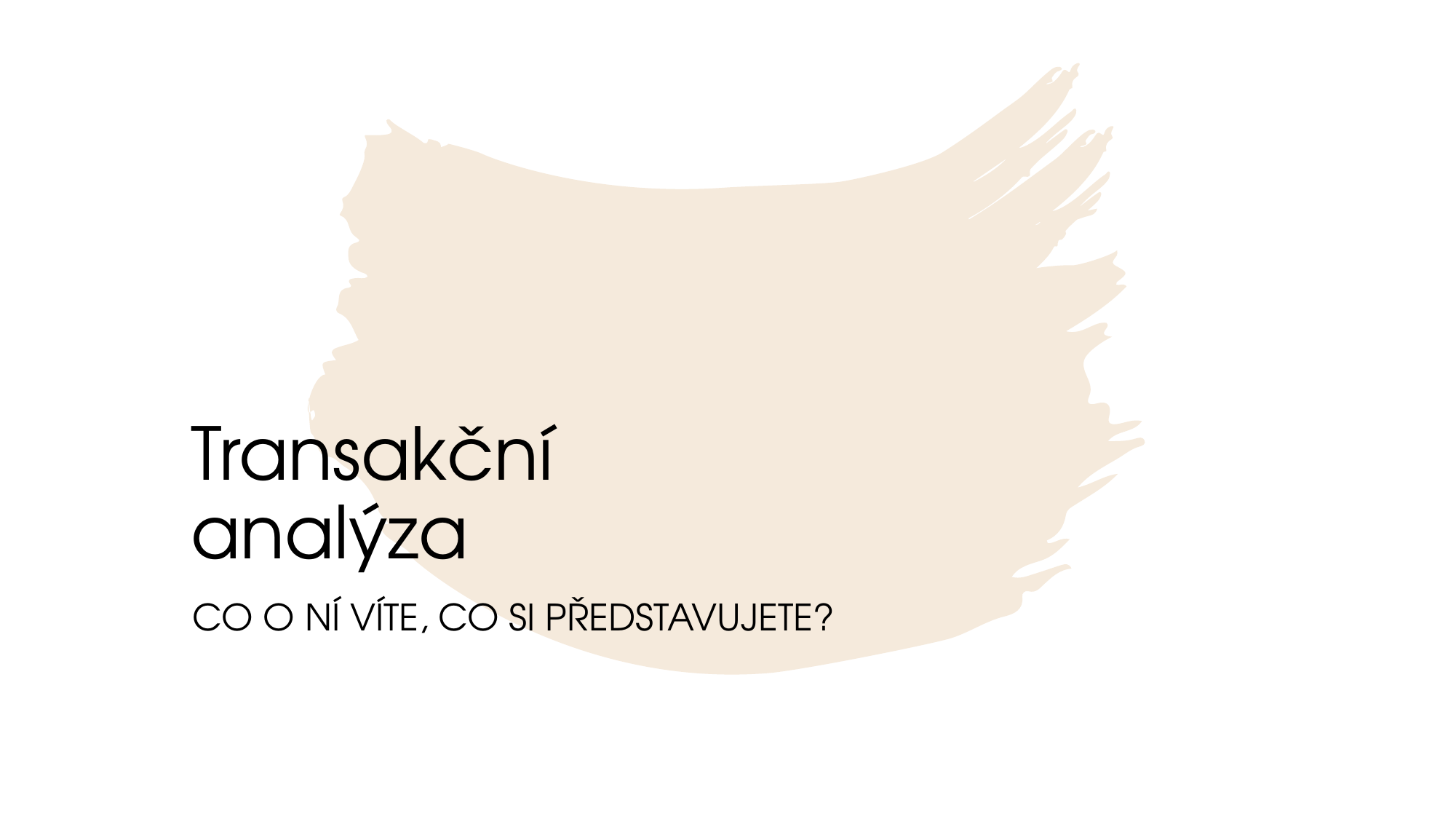

# Transakční analýza
Co o ní víte, co si představujete?